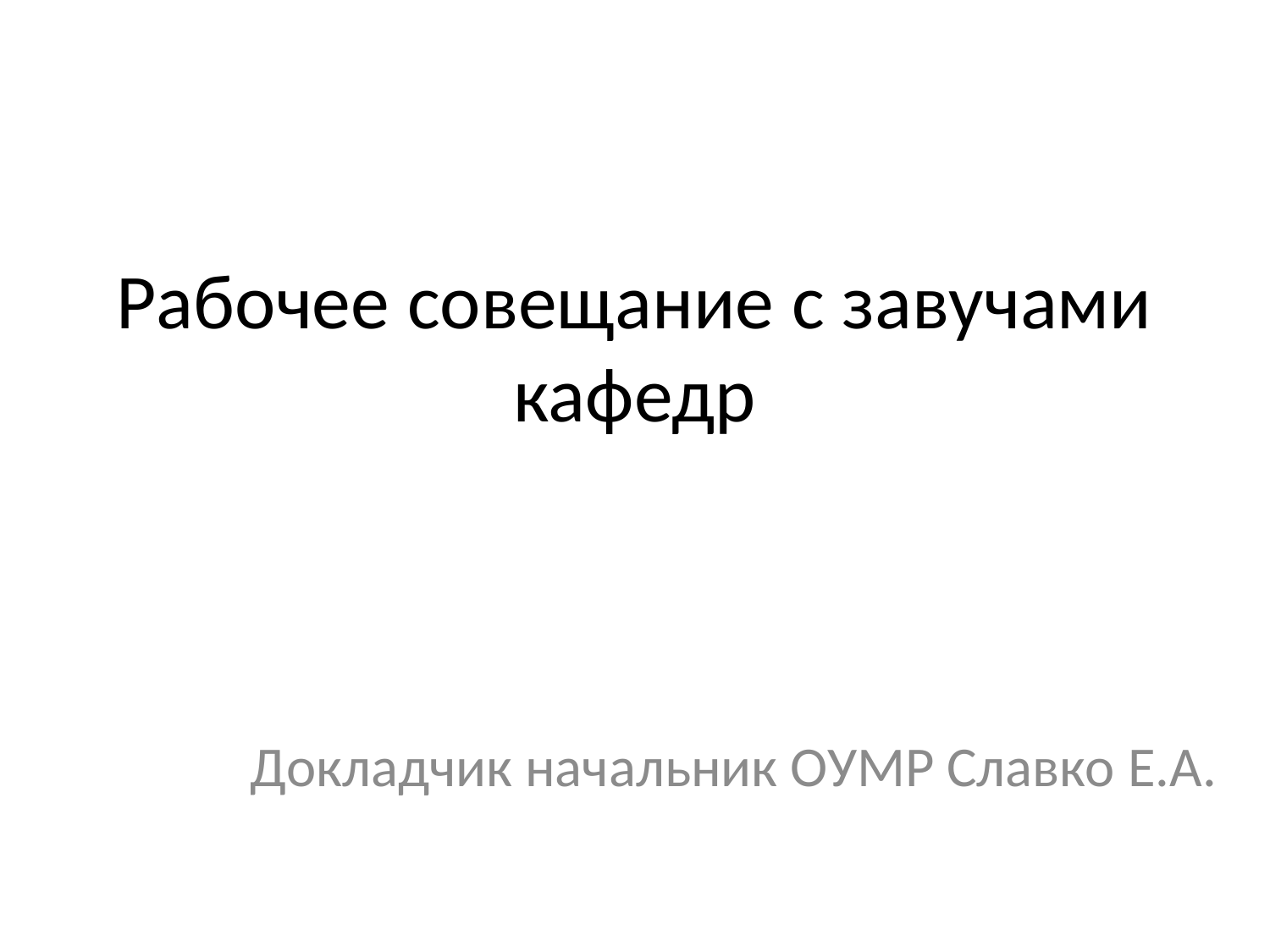

# Рабочее совещание с завучами кафедр

  Докладчик начальник ОУМР Славко Е.А.